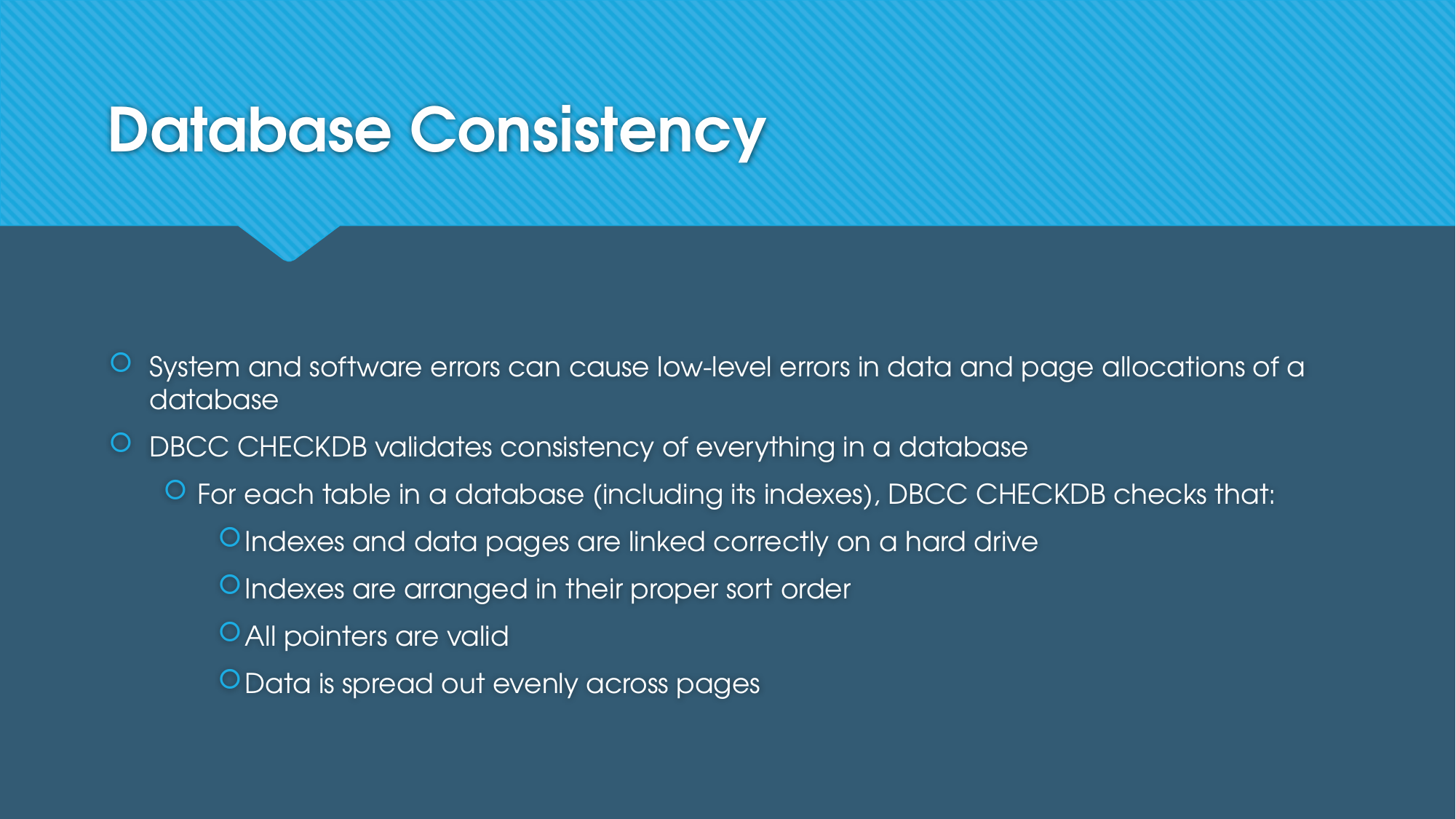

# Database Consistency
System and software errors can cause low-level errors in data and page allocations of a database
DBCC CHECKDB validates consistency of everything in a database
For each table in a database (including its indexes), DBCC CHECKDB checks that:
Indexes and data pages are linked correctly on a hard drive
Indexes are arranged in their proper sort order
All pointers are valid
Data is spread out evenly across pages